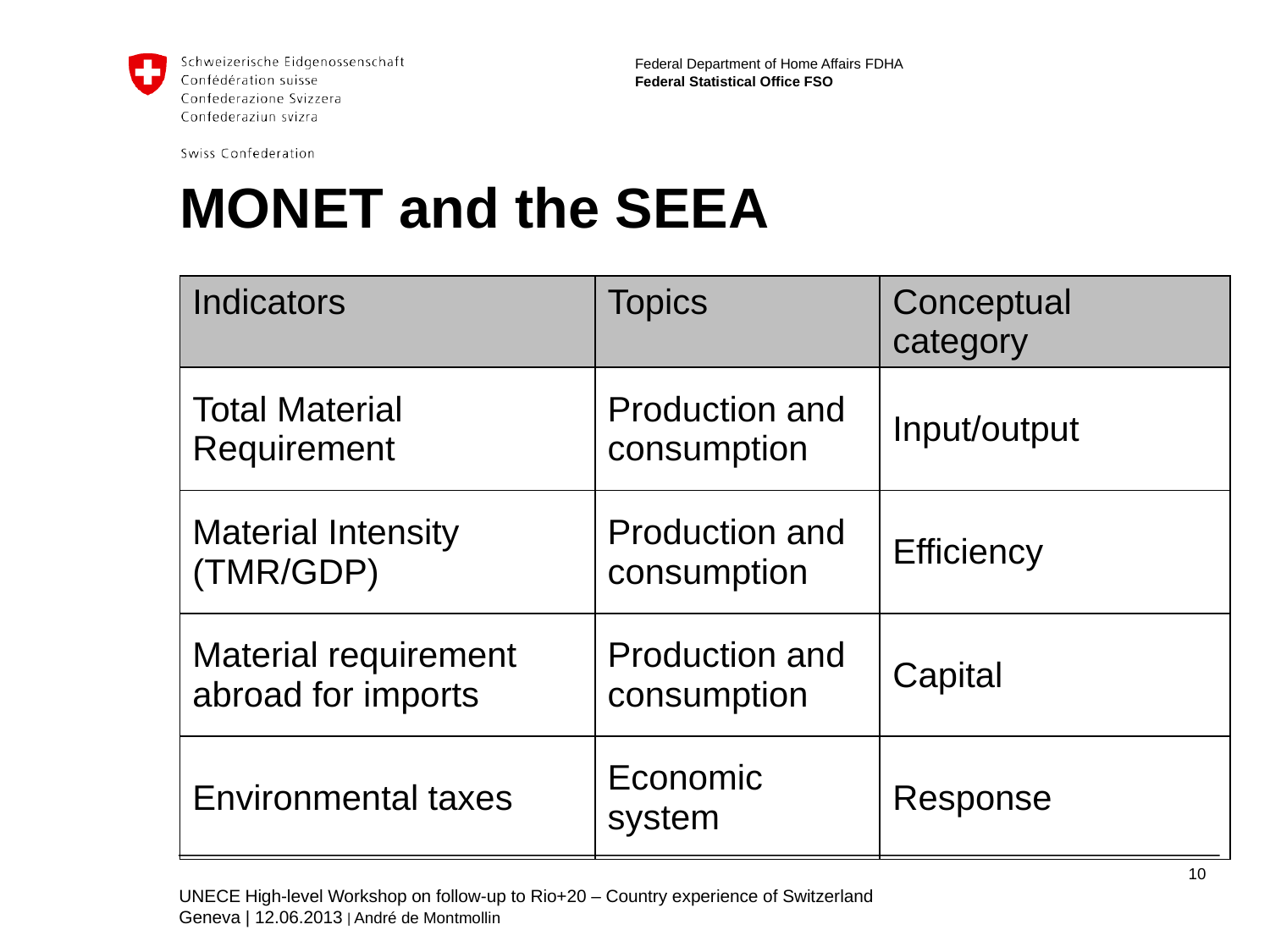

# MONET and the SEEA
| Indicators | Topics | Conceptual category |
| --- | --- | --- |
| Total Material Requirement | Production and consumption | Input/output |
| Material Intensity (TMR/GDP) | Production and consumption | Efficiency |
| Material requirement abroad for imports | Production and consumption | Capital |
| Environmental taxes | Economic system | Response |